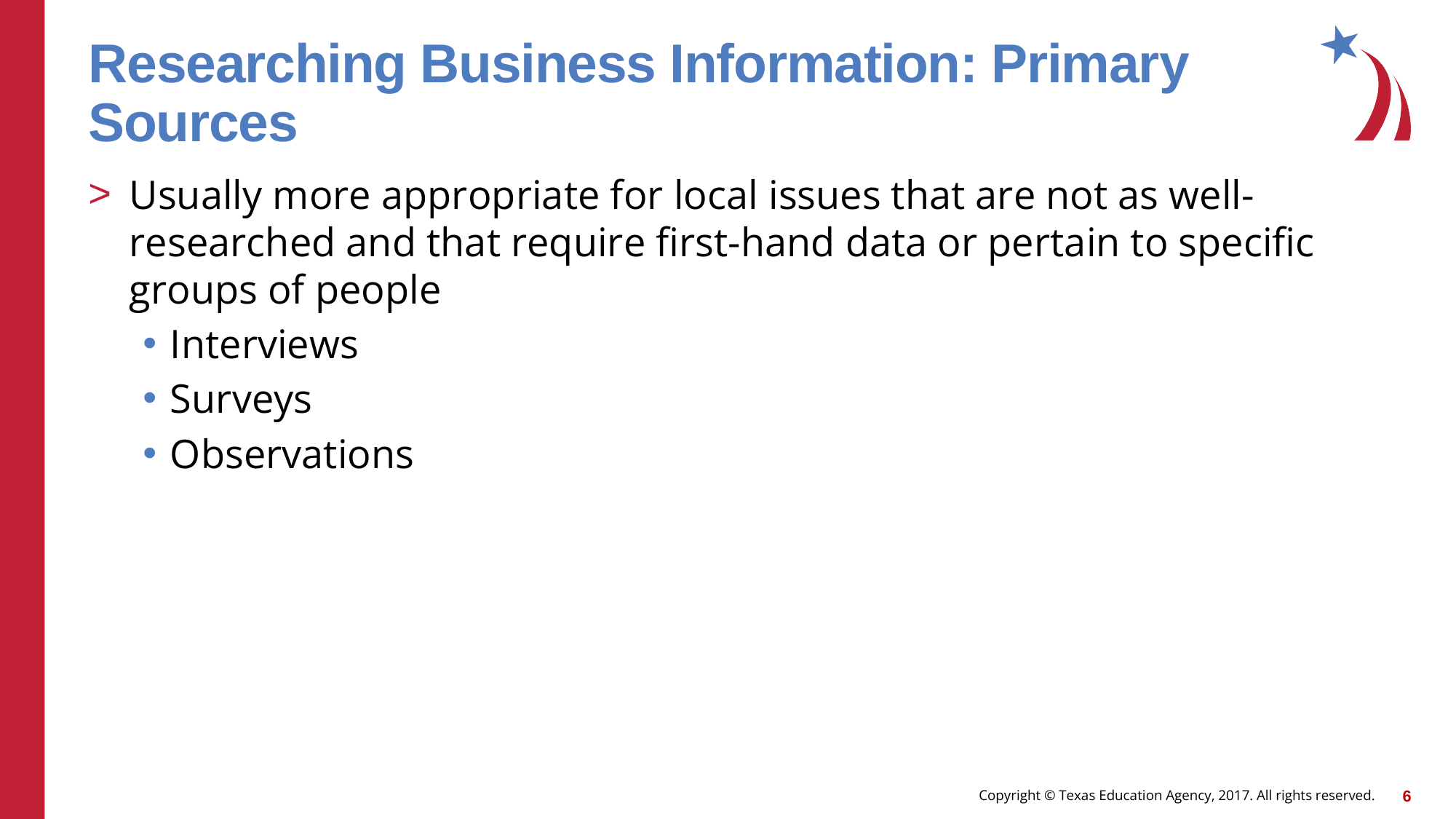

# Researching Business Information: Primary Sources
Usually more appropriate for local issues that are not as well-researched and that require first-hand data or pertain to specific groups of people
Interviews
Surveys
Observations